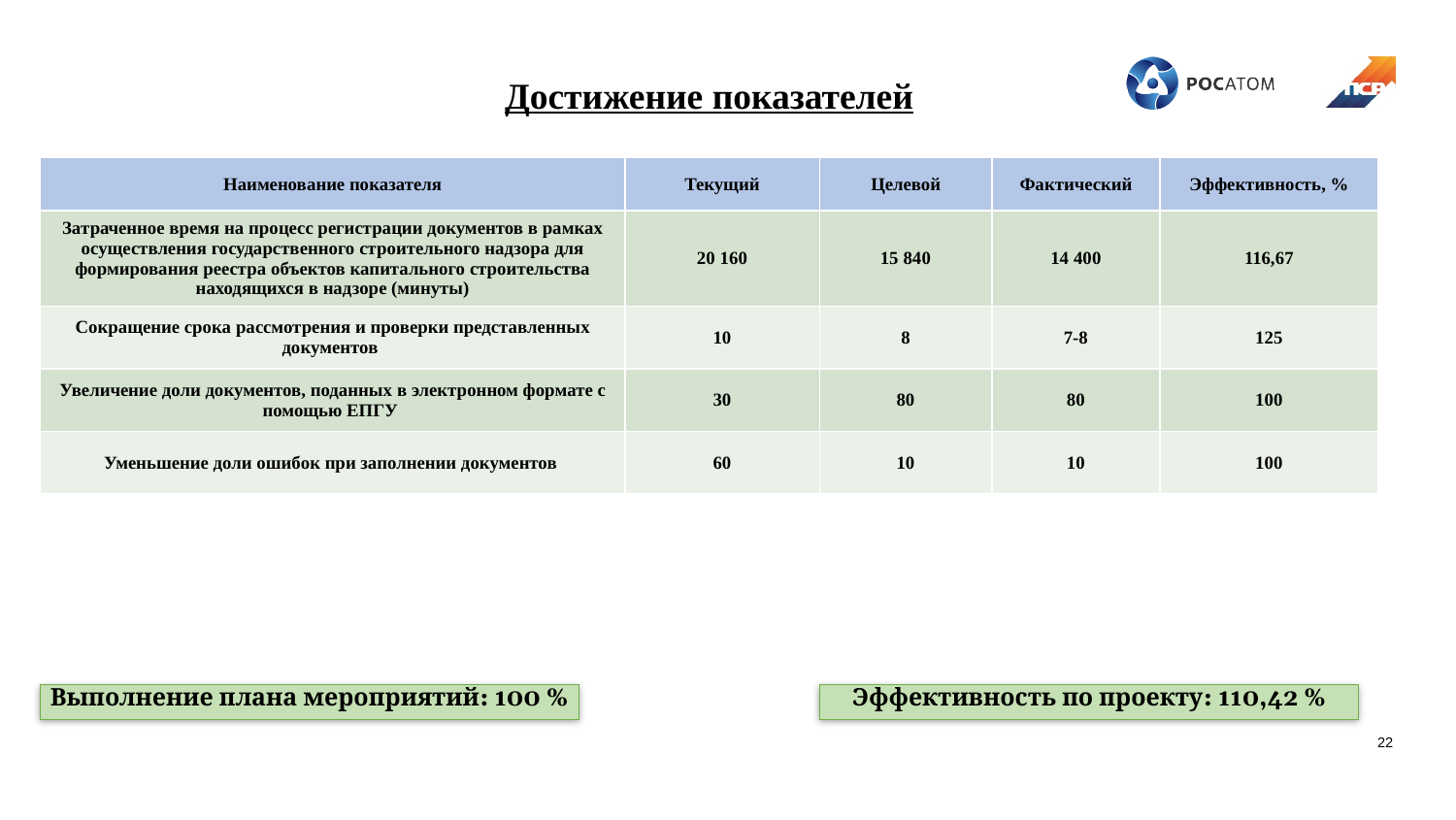

Достижение показателей
| Наименование показателя | Текущий | Целевой | Фактический | Эффективность, % |
| --- | --- | --- | --- | --- |
| Затраченное время на процесс регистрации документов в рамках осуществления государственного строительного надзора для формирования реестра объектов капитального строительства находящихся в надзоре (минуты) | 20 160 | 15 840 | 14 400 | 116,67 |
| Сокращение срока рассмотрения и проверки представленных документов | 10 | 8 | 7-8 | 125 |
| Увеличение доли документов, поданных в электронном формате с помощью ЕПГУ | 30 | 80 | 80 | 100 |
| Уменьшение доли ошибок при заполнении документов | 60 | 10 | 10 | 100 |
Выполнение плана мероприятий: 100 %
Эффективность по проекту: 110,42 %